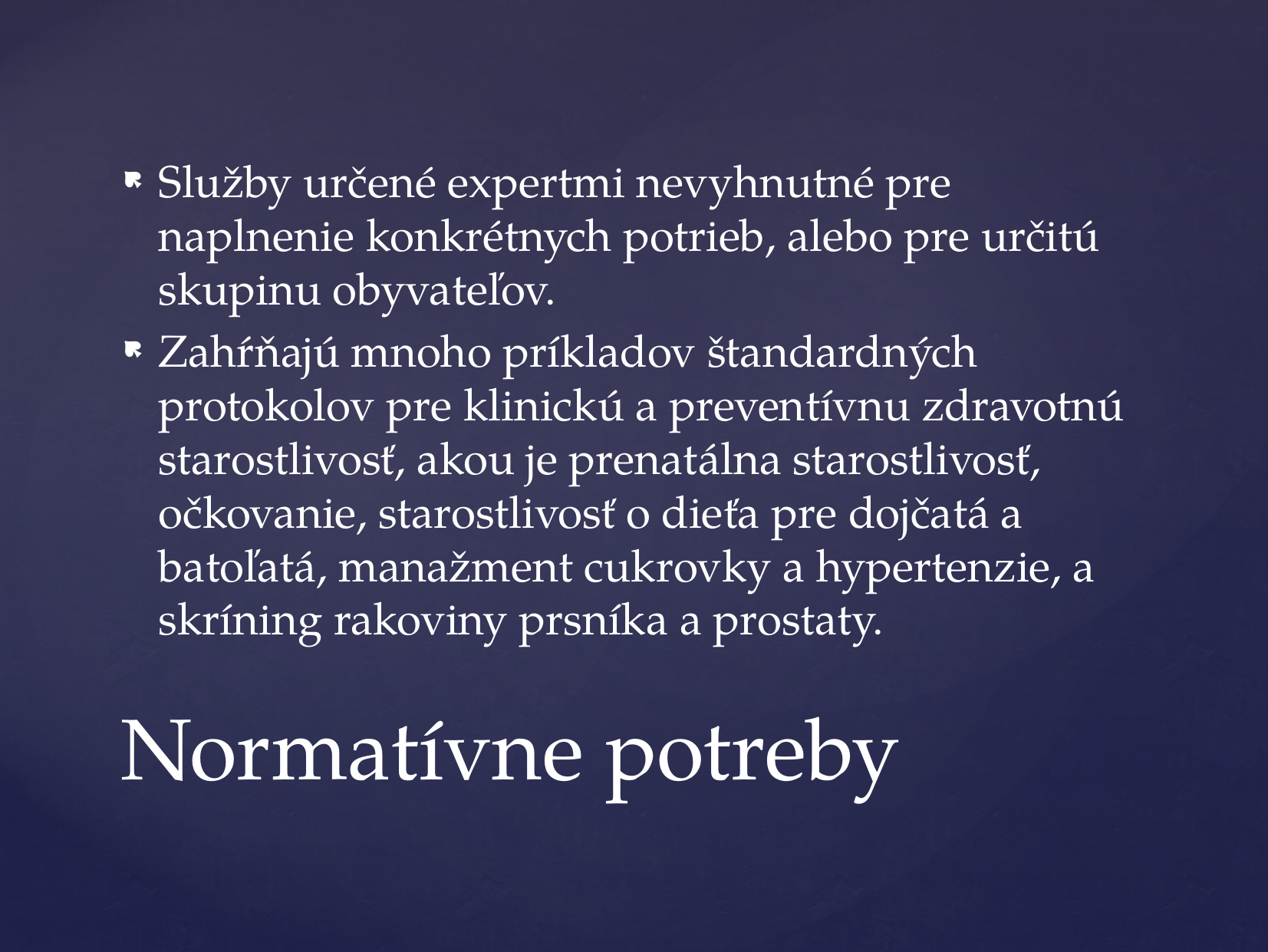

Služby určené expertmi nevyhnutné pre naplnenie konkrétnych potrieb, alebo pre určitú skupinu obyvateľov.
Zahŕňajú mnoho príkladov štandardných protokolov pre klinickú a preventívnu zdravotnú starostlivosť, akou je prenatálna starostlivosť, očkovanie, starostlivosť o dieťa pre dojčatá a batoľatá, manažment cukrovky a hypertenzie, a skríning rakoviny prsníka a prostaty.
# Normatívne potreby